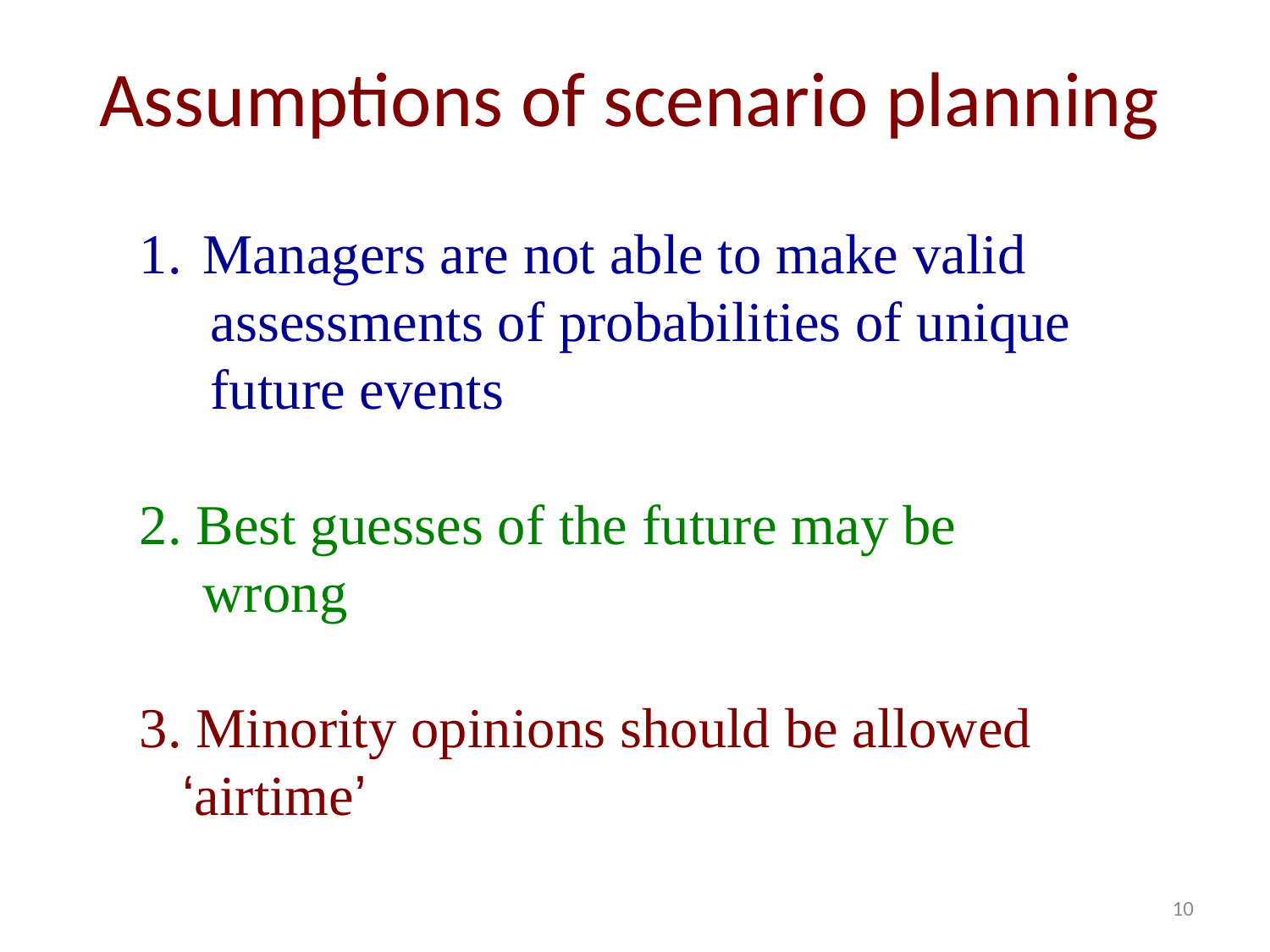

# Assumptions of scenario planning
Managers are not able to make valid
     assessments of probabilities of unique
     future events

2. Best guesses of the future may be wrong

3. Minority opinions should be allowed
   ‘airtime’

10